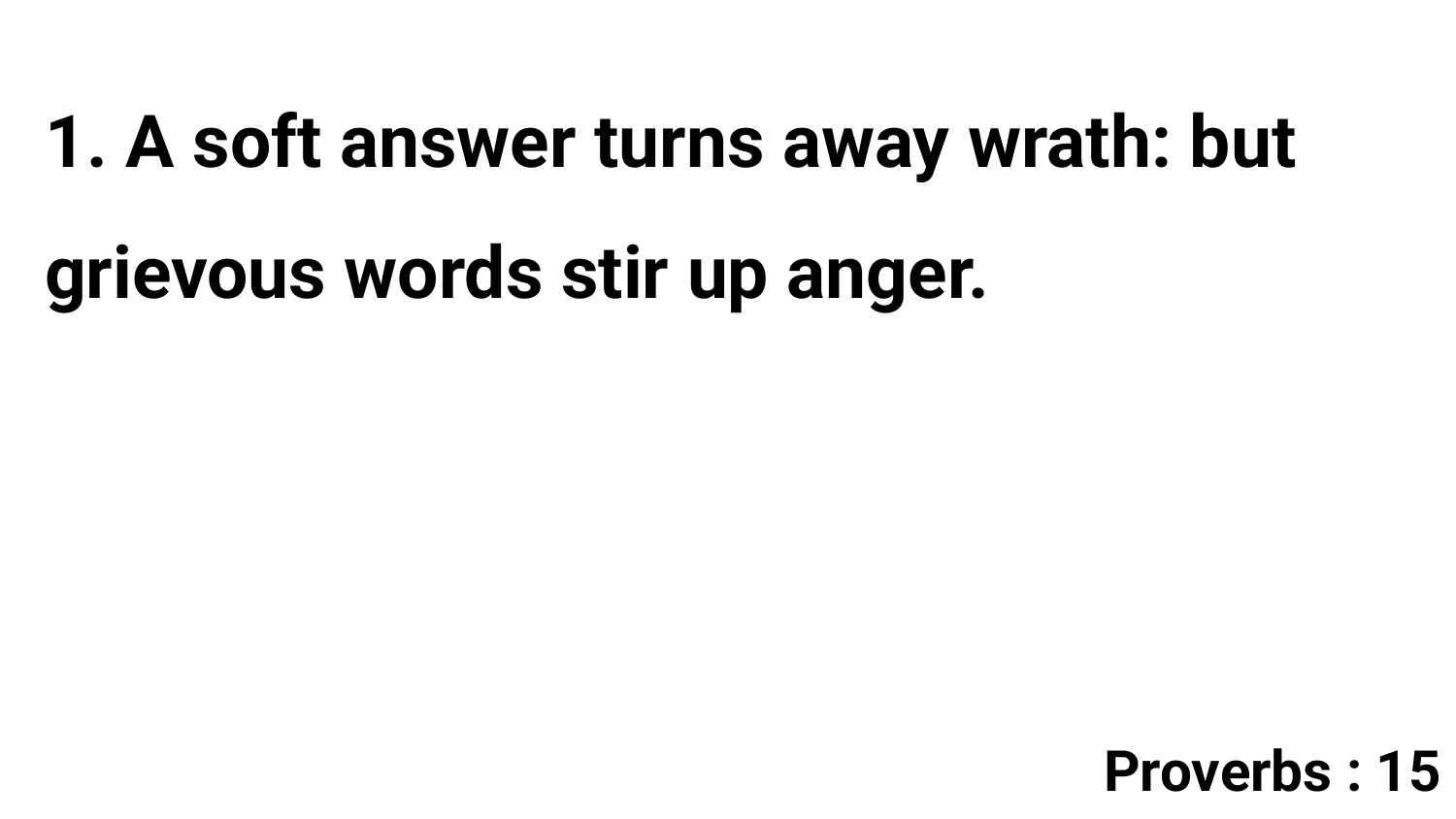

1. A soft answer turns away wrath: but grievous words stir up anger.
Proverbs : 15